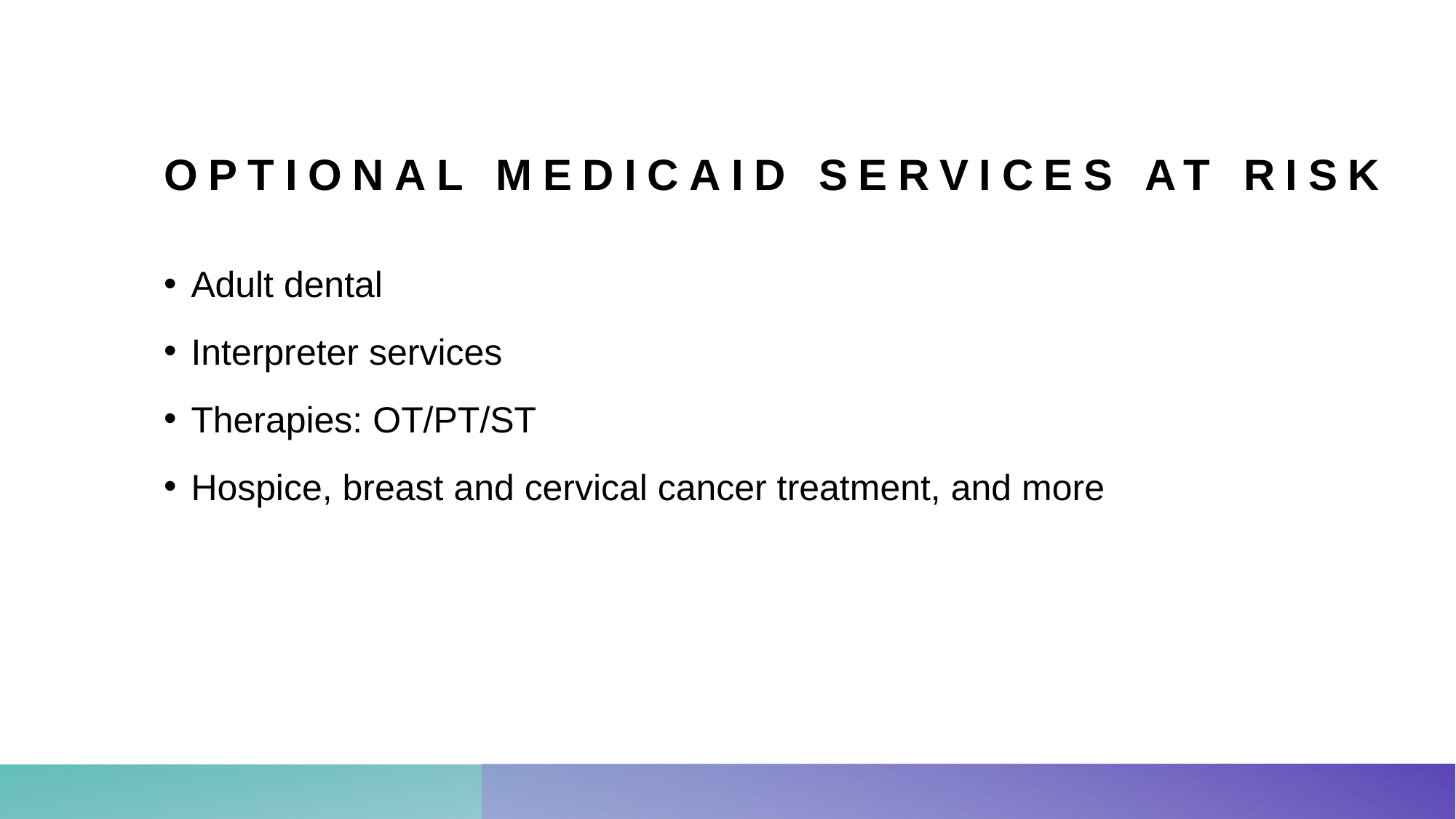

# optional MediCaid SERVICES AT RISK
Adult dental
Interpreter services
Therapies: OT/PT/ST
Hospice, breast and cervical cancer treatment, and more